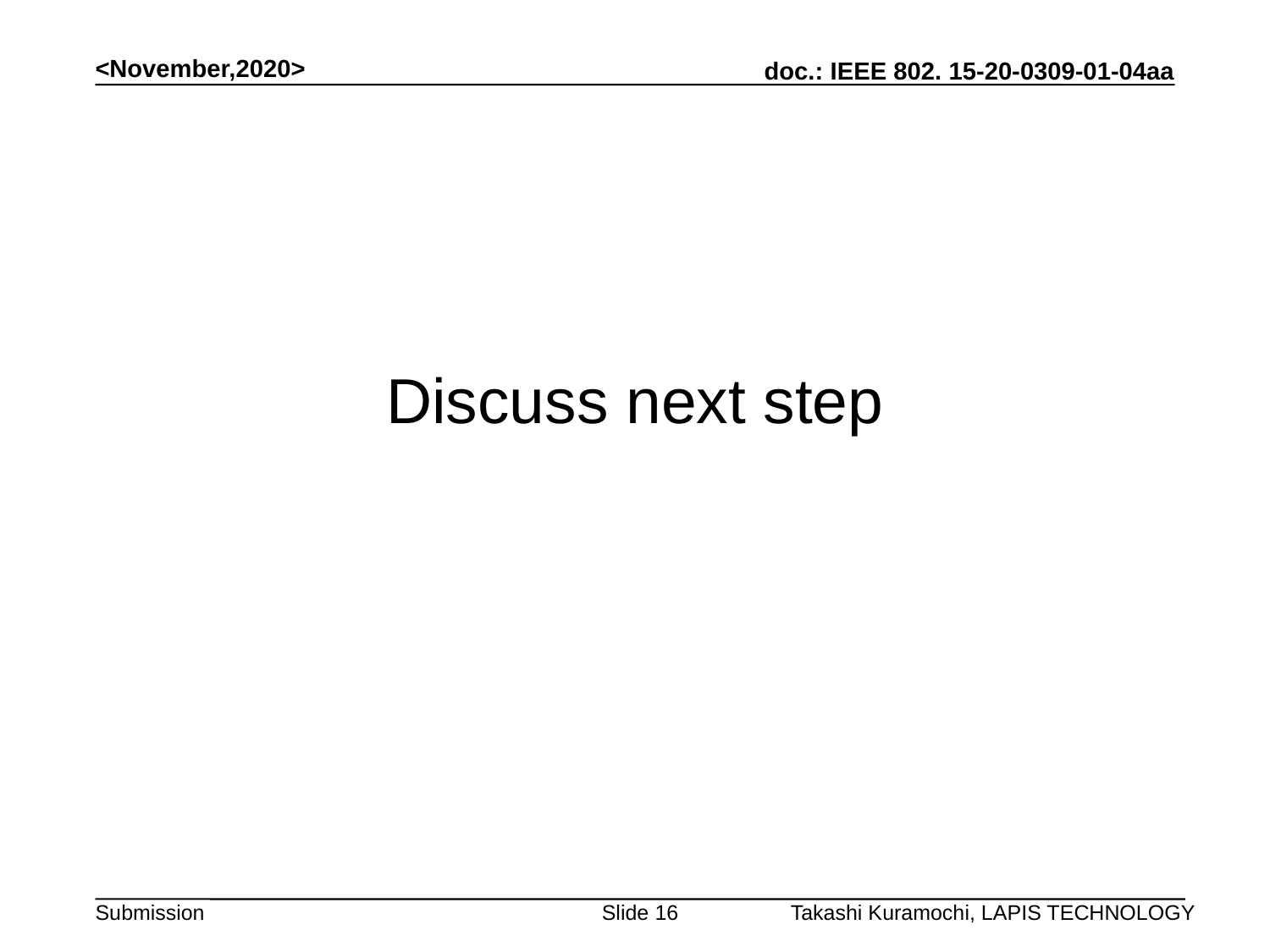

<November,2020>
# Discuss next step
Slide 16
Takashi Kuramochi, LAPIS TECHNOLOGY